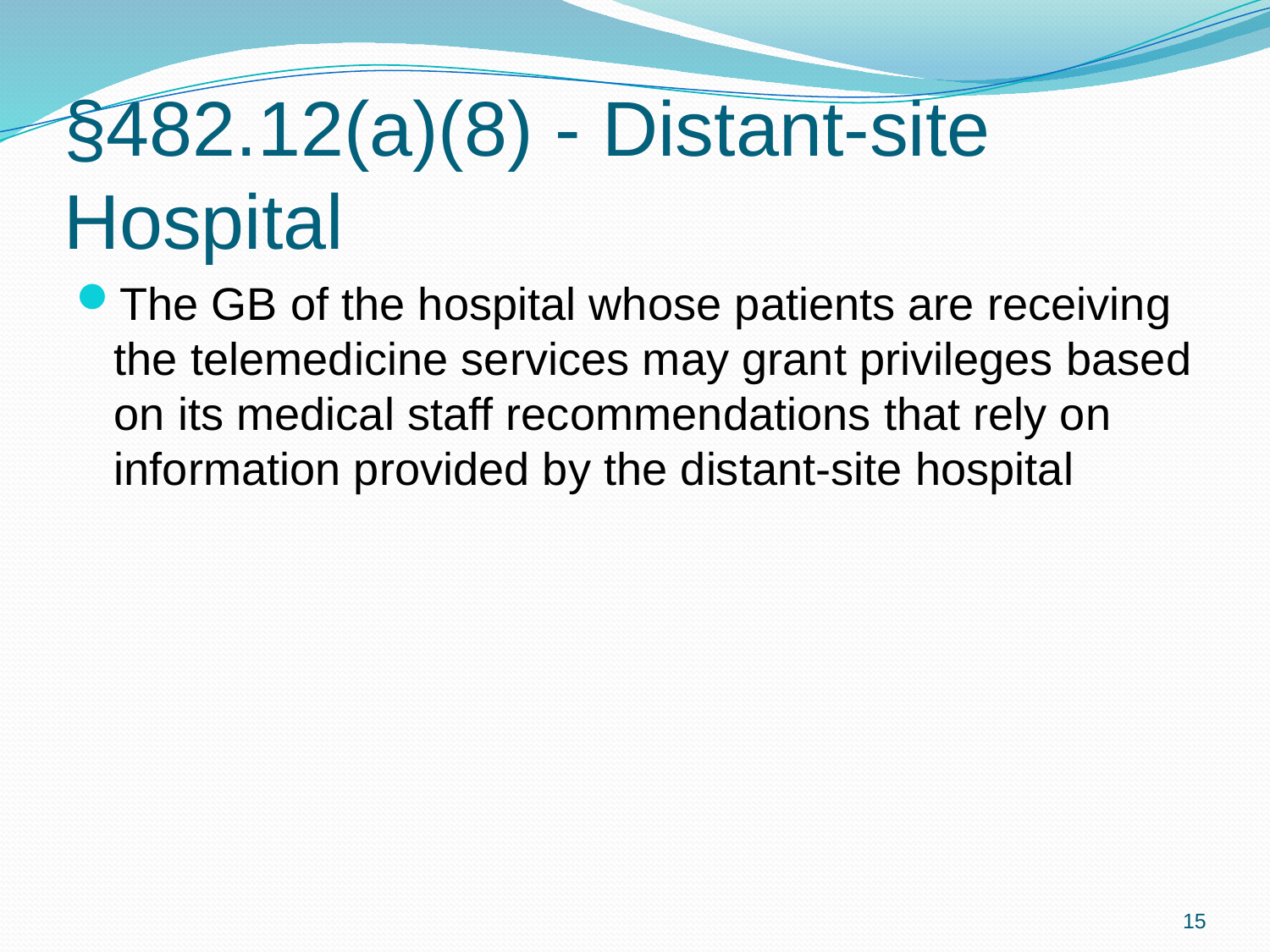

# §482.12(a)(8) - Distant-site Hospital
The GB of the hospital whose patients are receiving the telemedicine services may grant privileges based on its medical staff recommendations that rely on information provided by the distant-site hospital

15